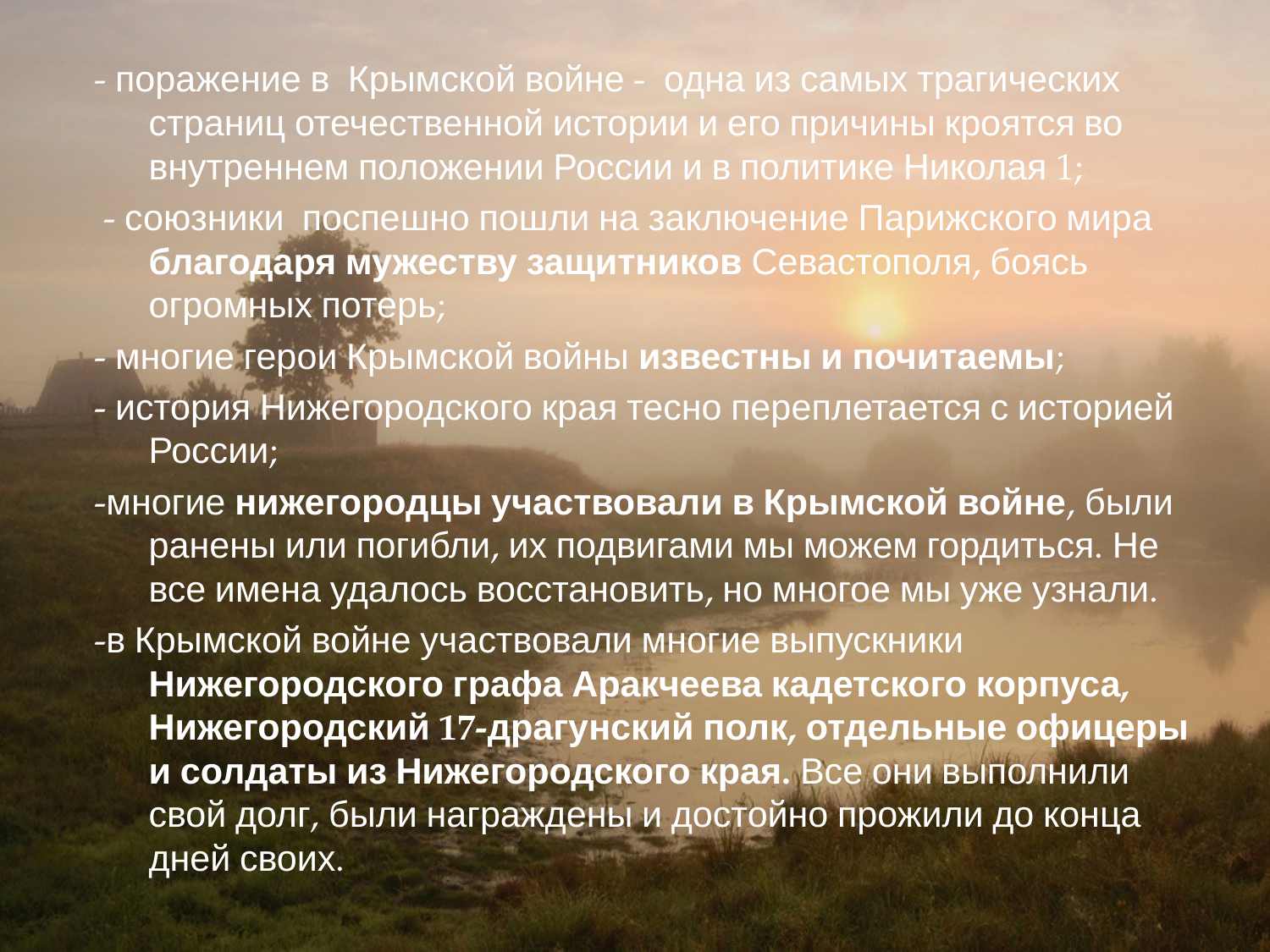

- поражение в  Крымской войне -  одна из самых трагических страниц отечественной истории и его причины кроятся во внутреннем положении России и в политике Николая 1;
 - союзники  поспешно пошли на заключение Парижского мира благодаря мужеству защитников Севастополя, боясь огромных потерь;
- многие герои Крымской войны известны и почитаемы;
- история Нижегородского края тесно переплетается с историей России;
-многие нижегородцы участвовали в Крымской войне, были ранены или погибли, их подвигами мы можем гордиться. Не все имена удалось восстановить, но многое мы уже узнали.
-в Крымской войне участвовали многие выпускники Нижегородского графа Аракчеева кадетского корпуса, Нижегородский 17-драгунский полк, отдельные офицеры и солдаты из Нижегородского края. Все они выполнили свой долг, были награждены и достойно прожили до конца дней своих.